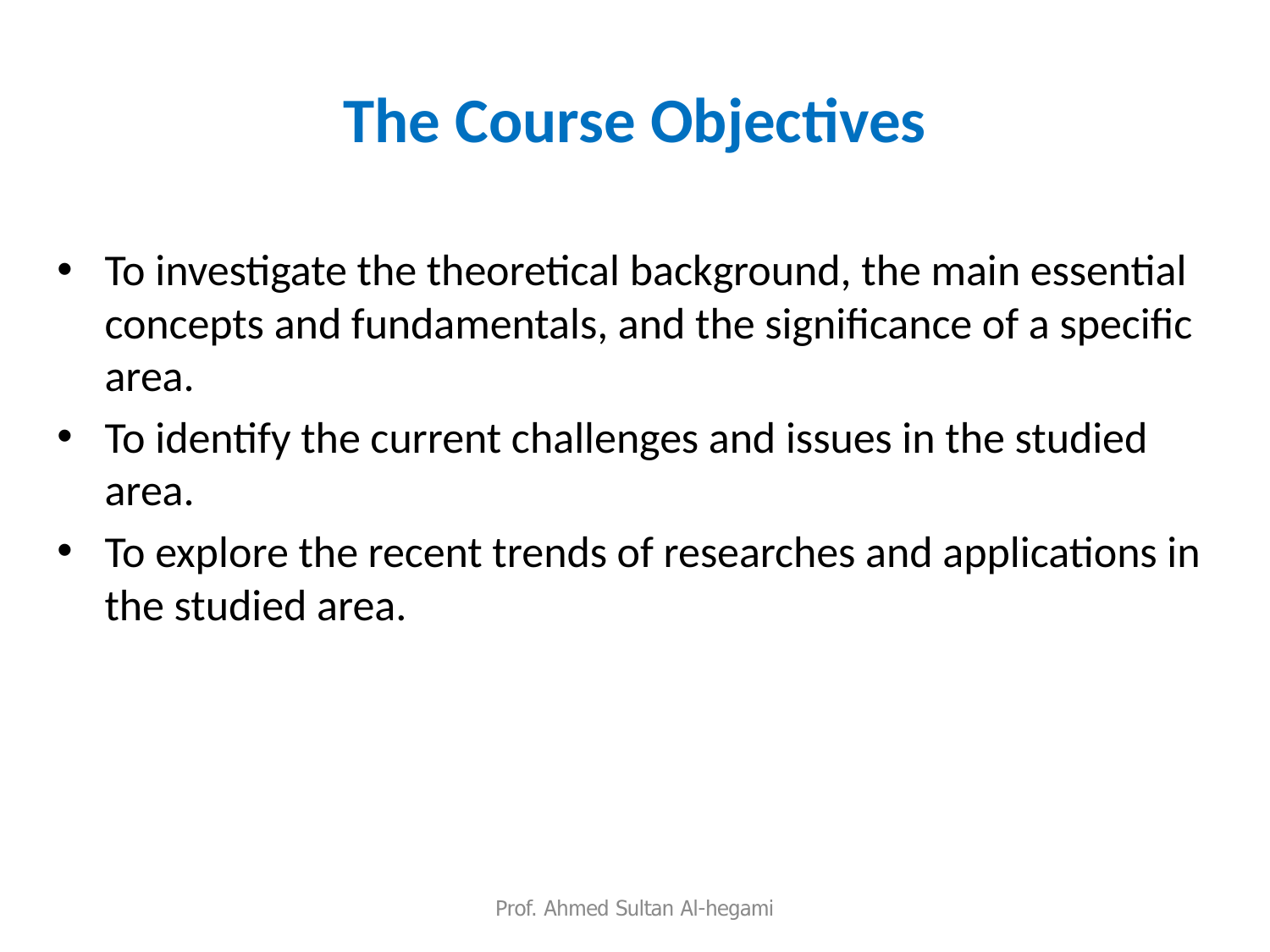

# The Course Objectives
To investigate the theoretical background, the main essential concepts and fundamentals, and the significance of a specific area.
To identify the current challenges and issues in the studied area.
To explore the recent trends of researches and applications in the studied area.
Prof. Ahmed Sultan Al-hegami